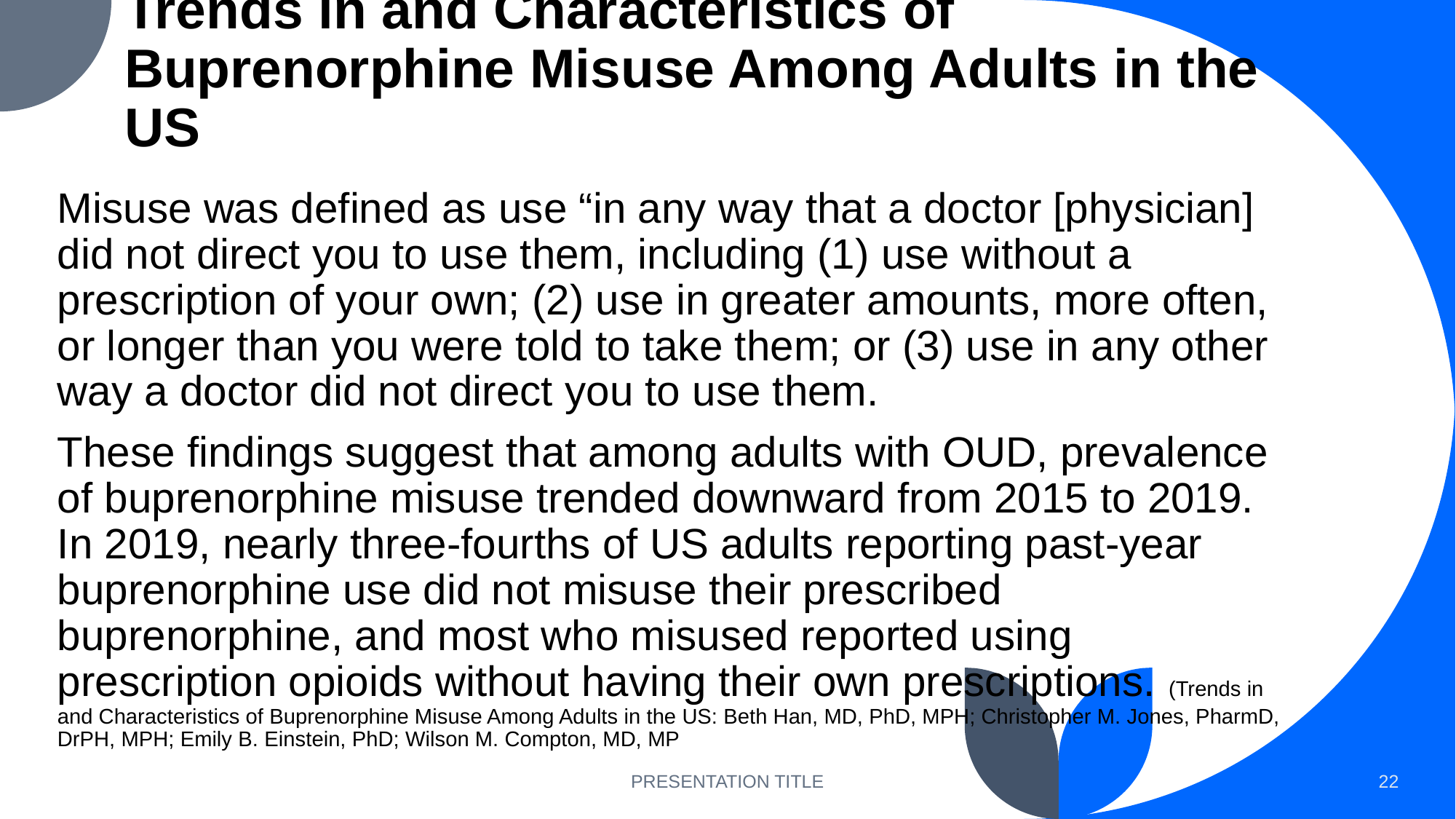

# Trends in and Characteristics of Buprenorphine Misuse Among Adults in the US
Misuse was defined as use “in any way that a doctor [physician] did not direct you to use them, including (1) use without a prescription of your own; (2) use in greater amounts, more often, or longer than you were told to take them; or (3) use in any other way a doctor did not direct you to use them.
These findings suggest that among adults with OUD, prevalence of buprenorphine misuse trended downward from 2015 to 2019. In 2019, nearly three-fourths of US adults reporting past-year buprenorphine use did not misuse their prescribed buprenorphine, and most who misused reported using prescription opioids without having their own prescriptions. (Trends in and Characteristics of Buprenorphine Misuse Among Adults in the US: Beth Han, MD, PhD, MPH; Christopher M. Jones, PharmD, DrPH, MPH; Emily B. Einstein, PhD; Wilson M. Compton, MD, MP
PRESENTATION TITLE
22